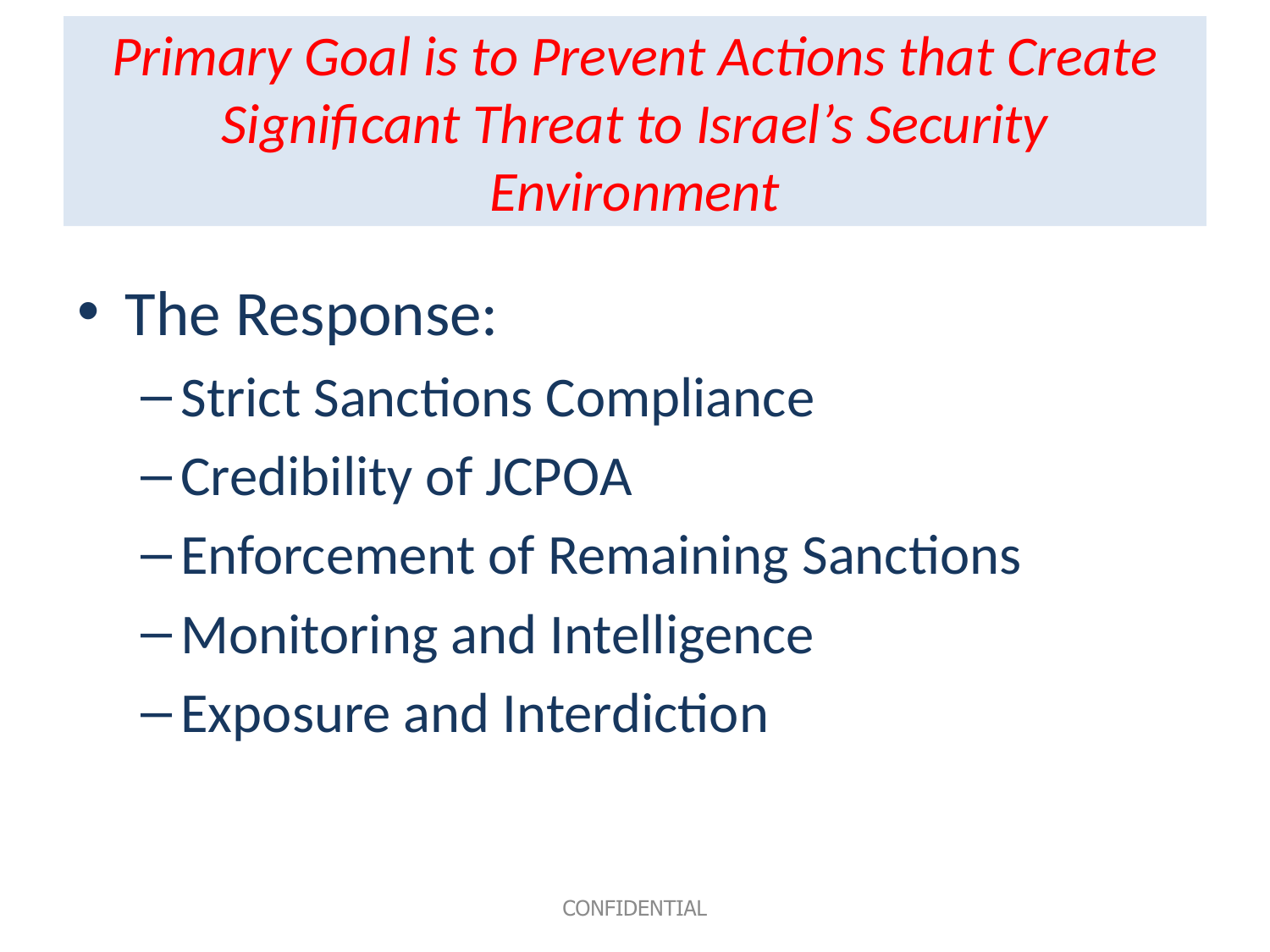

# Primary Goal is to Prevent Actions that Create Significant Threat to Israel’s Security Environment
The Response:
Strict Sanctions Compliance
Credibility of JCPOA
Enforcement of Remaining Sanctions
Monitoring and Intelligence
Exposure and Interdiction

CONFIDENTIAL